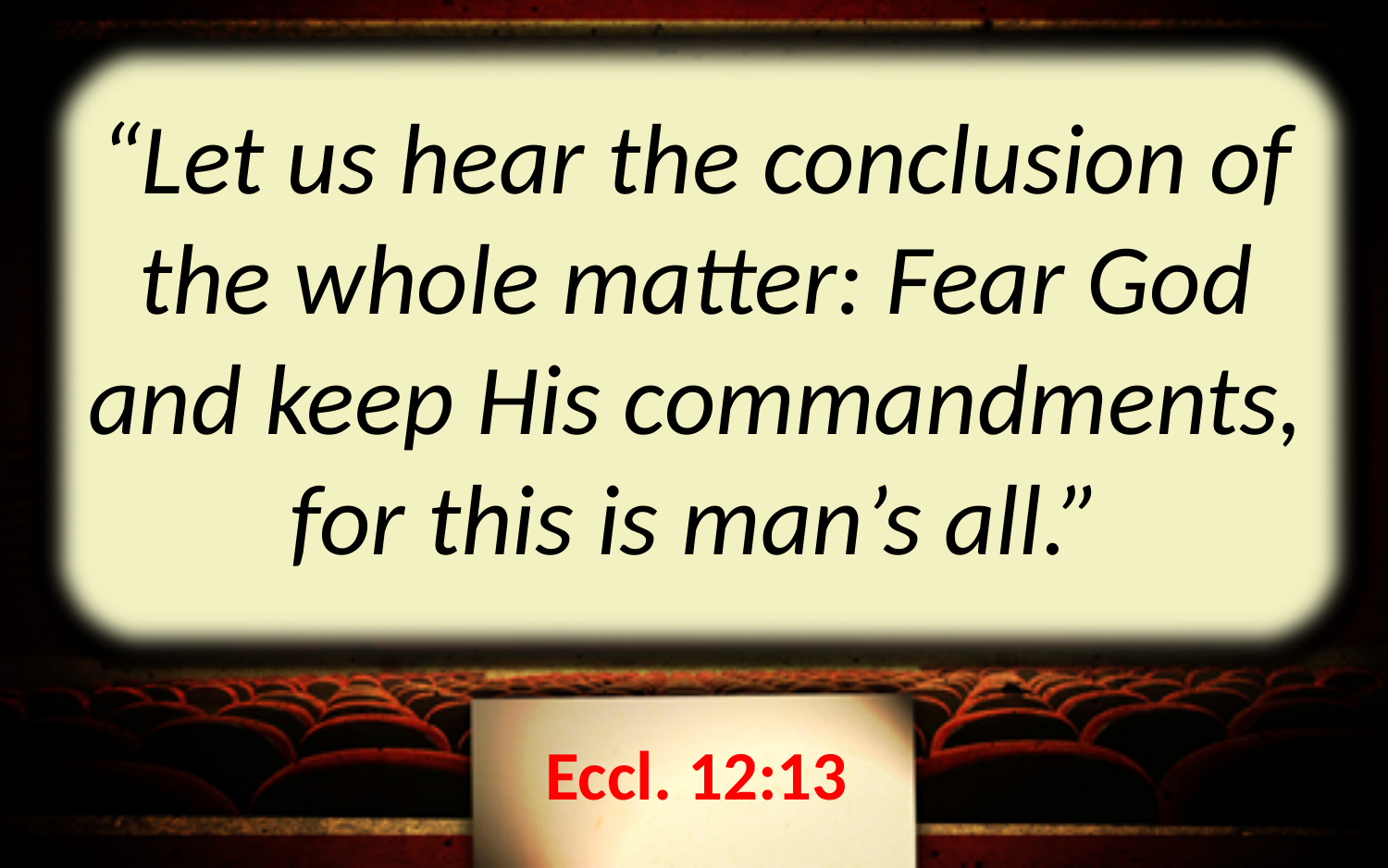

“Let us hear the conclusion of the whole matter: Fear God and keep His commandments, for this is man’s all.”
Eccl. 12:13